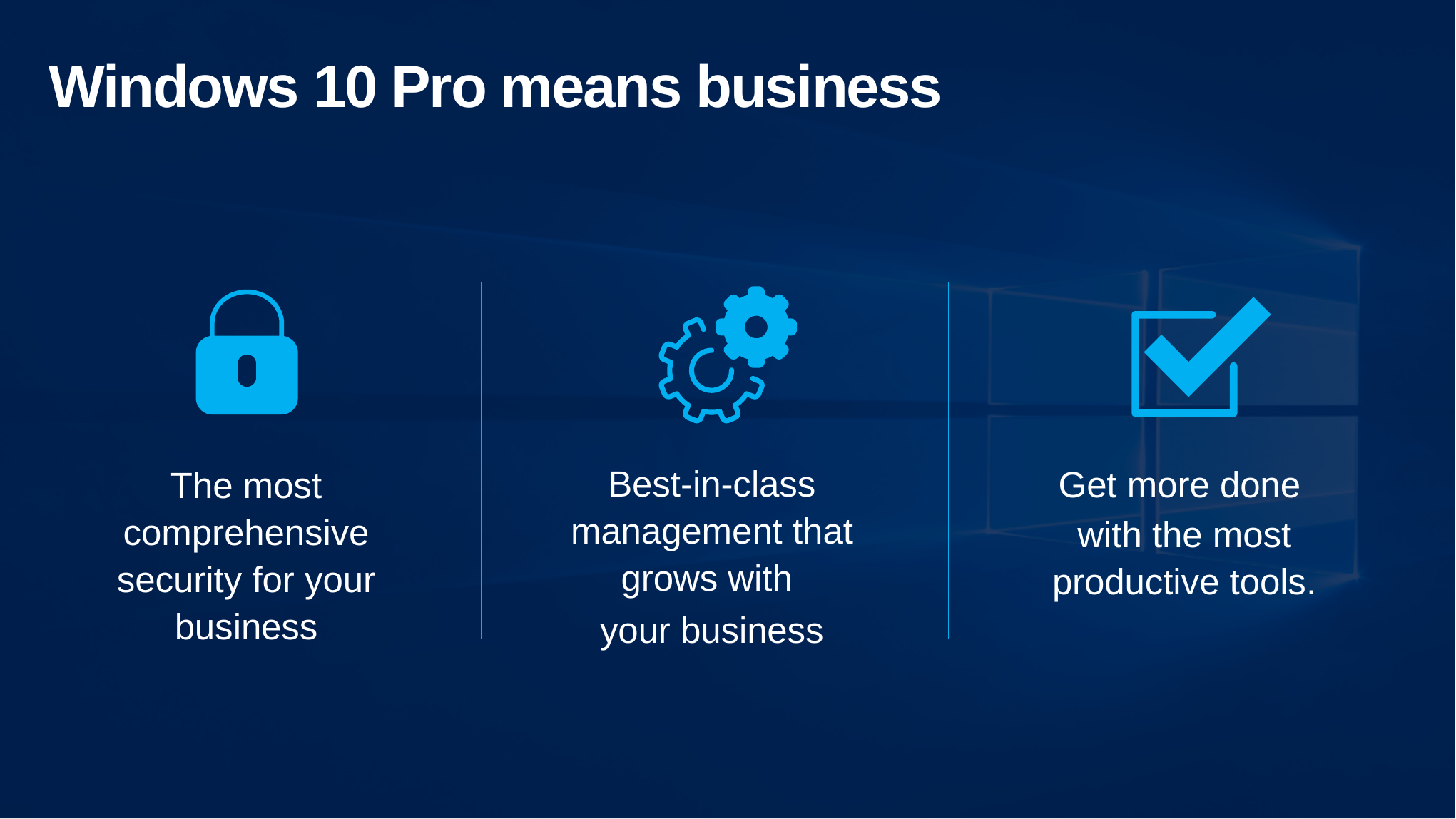

# Windows 10 Pro means business

Best-in-class management that grows with
your business

Get more done
with the most productive tools.

The most comprehensive security for your business